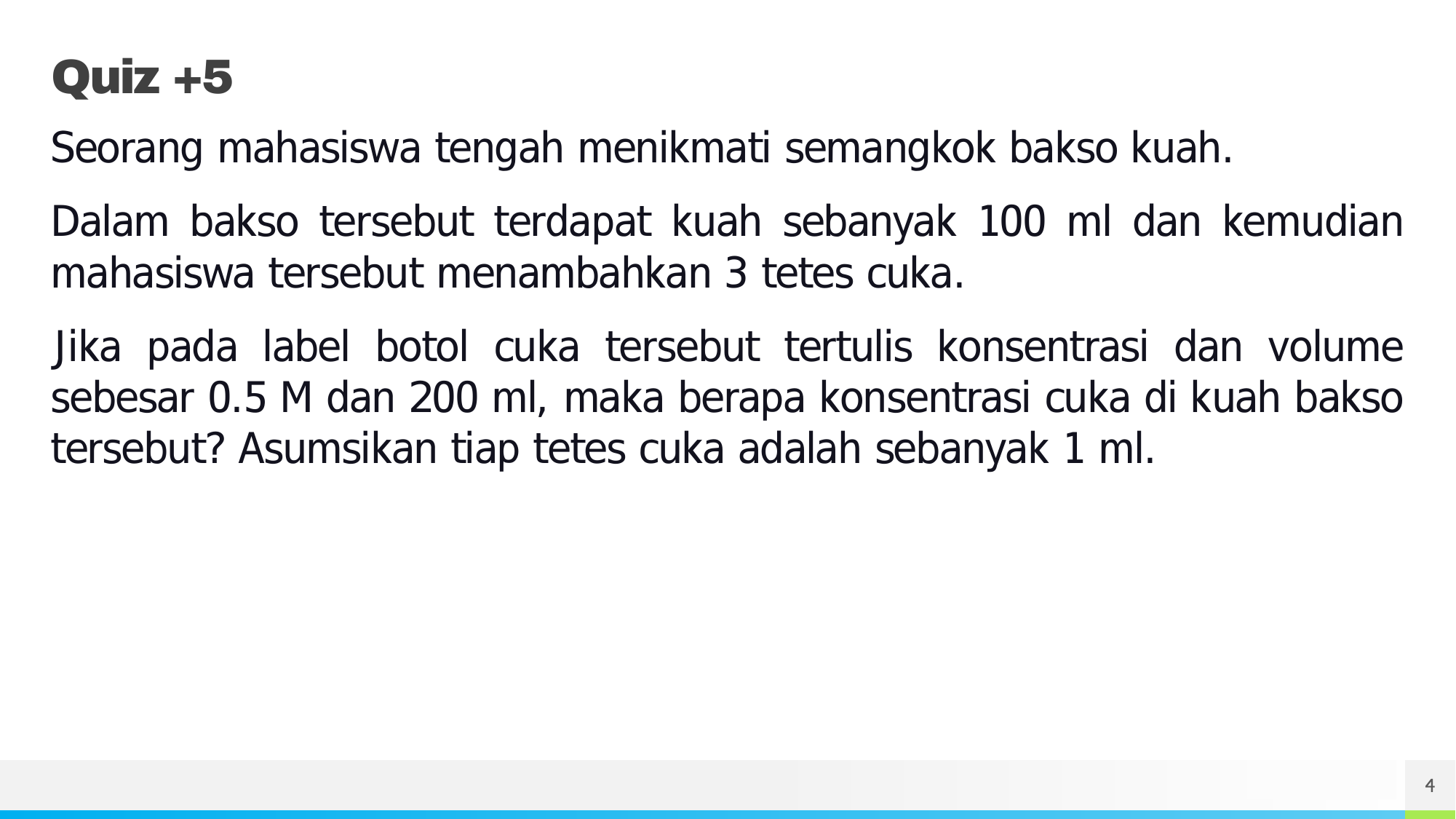

# Quiz +5
Seorang mahasiswa tengah menikmati semangkok bakso kuah.
Dalam bakso tersebut terdapat kuah sebanyak 100 ml dan kemudian mahasiswa tersebut menambahkan 3 tetes cuka.
Jika pada label botol cuka tersebut tertulis konsentrasi dan volume sebesar 0.5 M dan 200 ml, maka berapa konsentrasi cuka di kuah bakso tersebut? Asumsikan tiap tetes cuka adalah sebanyak 1 ml.

4